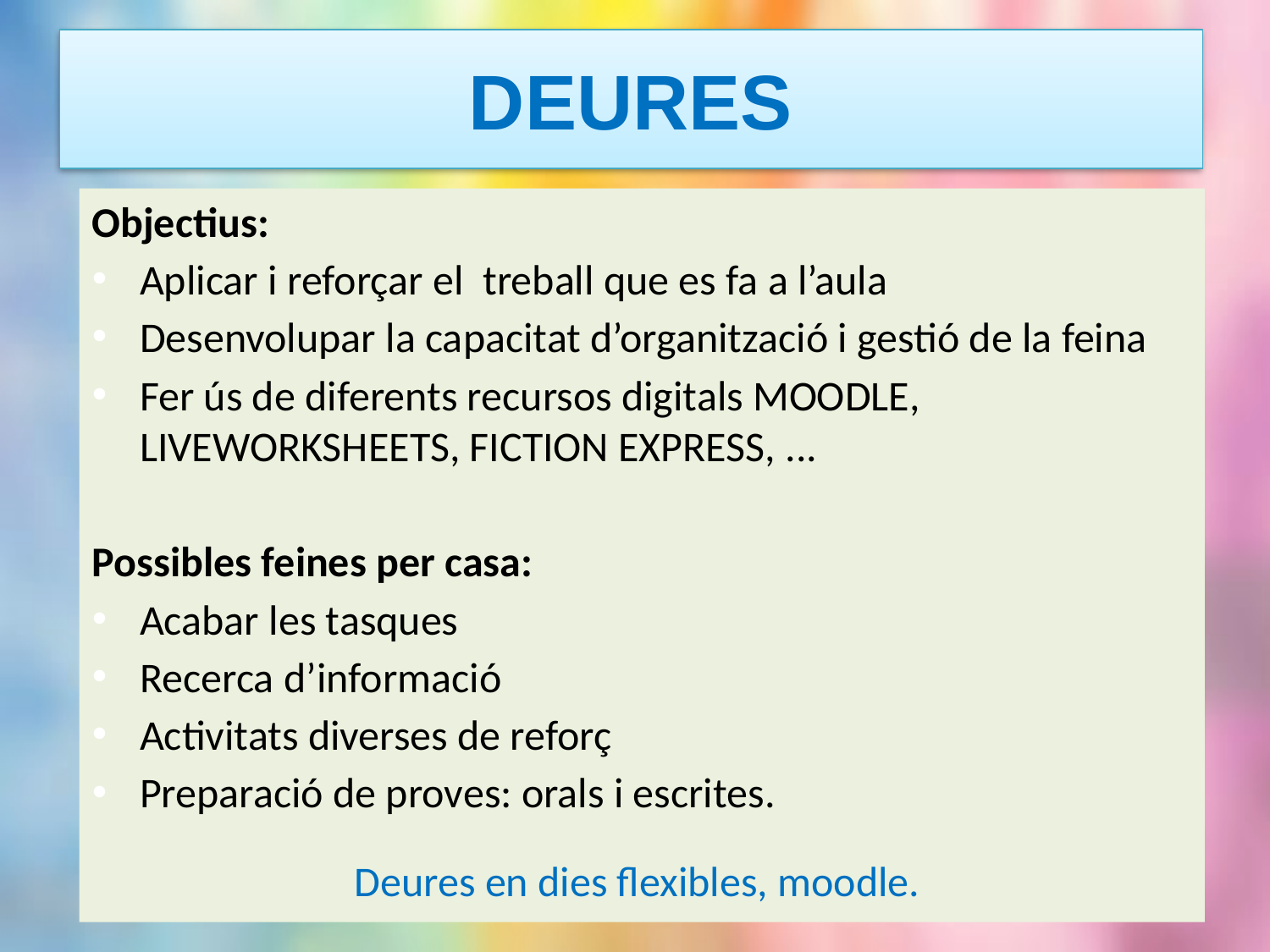

# DEURES
Objectius:
Aplicar i reforçar el  treball que es fa a l’aula
Desenvolupar la capacitat d’organització i gestió de la feina
Fer ús de diferents recursos digitals MOODLE, LIVEWORKSHEETS, FICTION EXPRESS, ...

Possibles feines per casa:
Acabar les tasques
Recerca d’informació
Activitats diverses de reforç
Preparació de proves: orals i escrites.

Deures en dies flexibles, moodle.